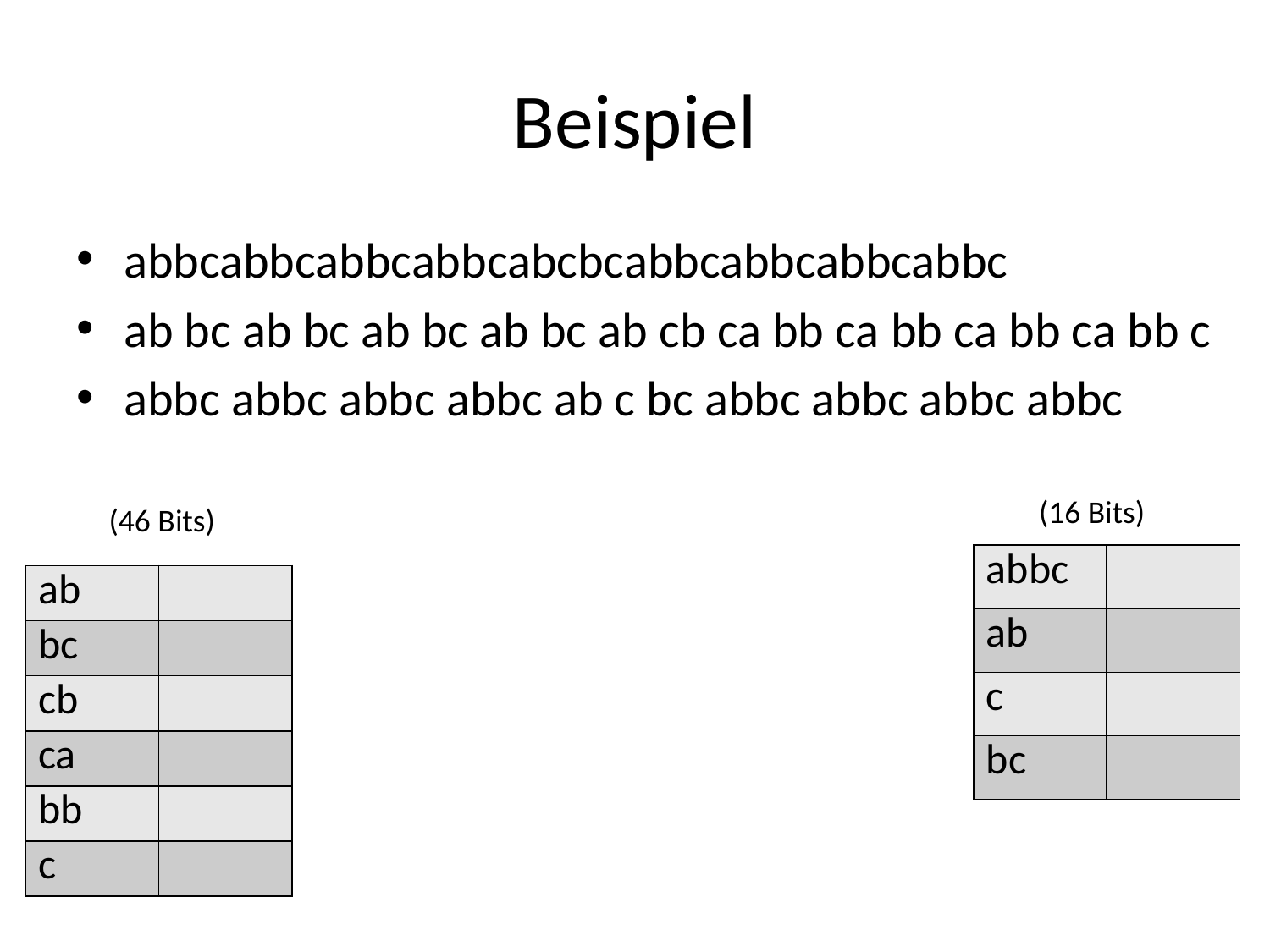

# Beispiel
abbcabbcabbcabbcabcbcabbcabbcabbcabbc
ab bc ab bc ab bc ab bc ab cb ca bb ca bb ca bb ca bb c
abbc abbc abbc abbc ab c bc abbc abbc abbc abbc

(16 Bits)
(46 Bits)
| abbc |  |
| --- | --- |
| ab |  |
| c |  |
| bc |  |
| ab |  |
| --- | --- |
| bc |  |
| cb |  |
| ca |  |
| bb |  |
| c |  |